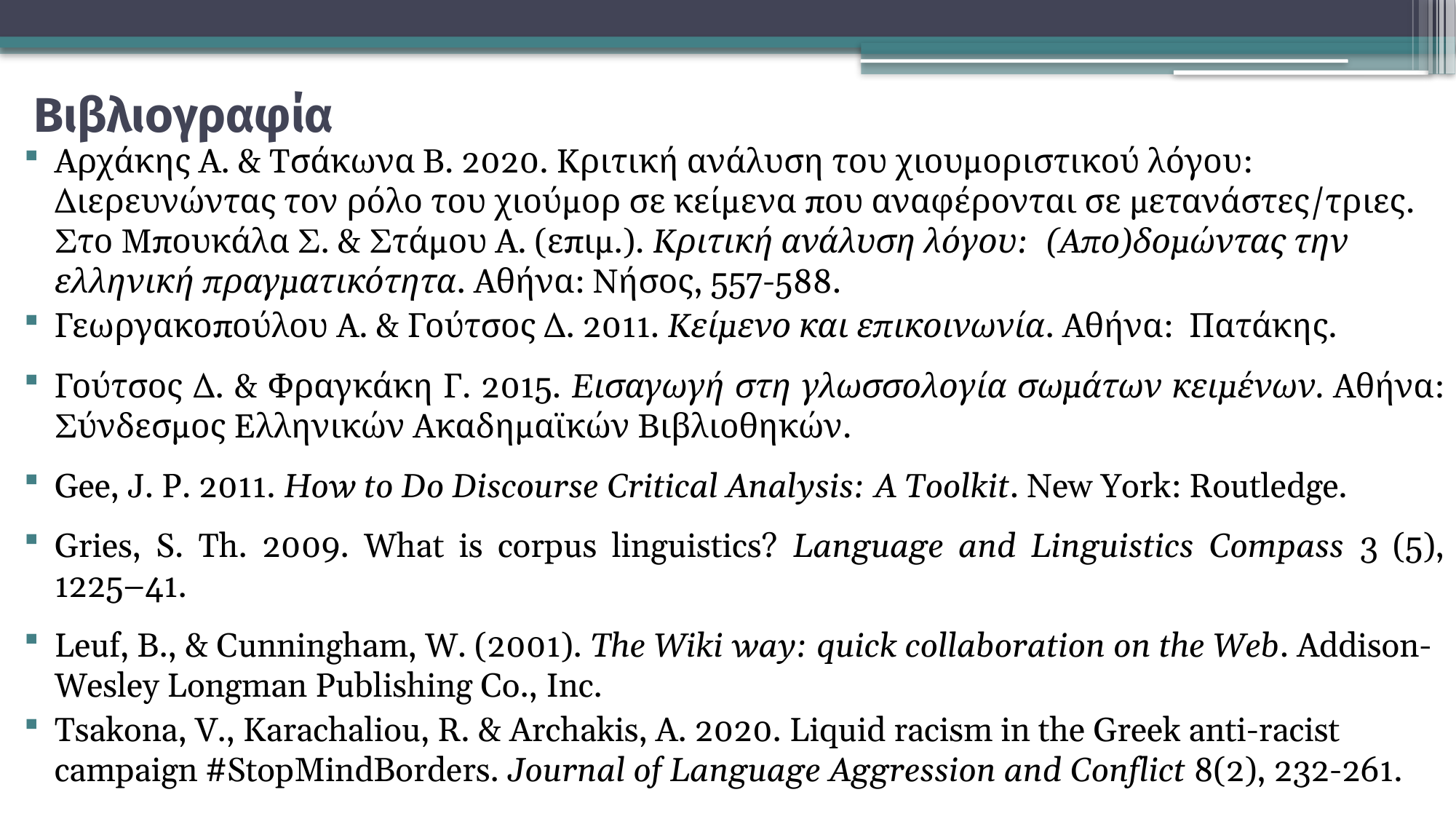

# Βιβλιογραφία
Αρχάκης Α. & Τσάκωνα Β. 2020. Κριτική ανάλυση του χιουμοριστικού λόγου: Διερευνώντας τον ρόλο του χιούμορ σε κείμενα που αναφέρονται σε μετανάστες/τριες. Στο Μπουκάλα Σ. & Στάμου Α. (επιμ.). Κριτική ανάλυση λόγου:  (Απο)δομώντας την ελληνική πραγματικότητα. Αθήνα: Νήσος, 557-588.
Γεωργακοπούλου A. & Γούτσος Δ. 2011. Κείμενο και επικοινωνία. Αθήνα:  Πατάκης.
Γούτσος Δ. & Φραγκάκη Γ. 2015. Εισαγωγή στη γλωσσολογία σωμάτων κειμένων. Αθήνα: Σύνδεσμος Ελληνικών Ακαδημαϊκών Βιβλιοθηκών.
Gee, J. P. 2011. How to Do Discourse Critical Analysis: A Toolkit. New York: Routledge.
Gries, S. Th. 2009. What is corpus linguistics? Language and Linguistics Compass 3 (5), 1225–41.
Leuf, B., & Cunningham, W. (2001). The Wiki way: quick collaboration on the Web. Addison-Wesley Longman Publishing Co., Inc.
Tsakona, V., Karachaliou, R. & Archakis, A. 2020. Liquid racism in the Greek anti-racist campaign #StopMindBorders. Journal of Language Aggression and Conflict 8(2), 232-261.